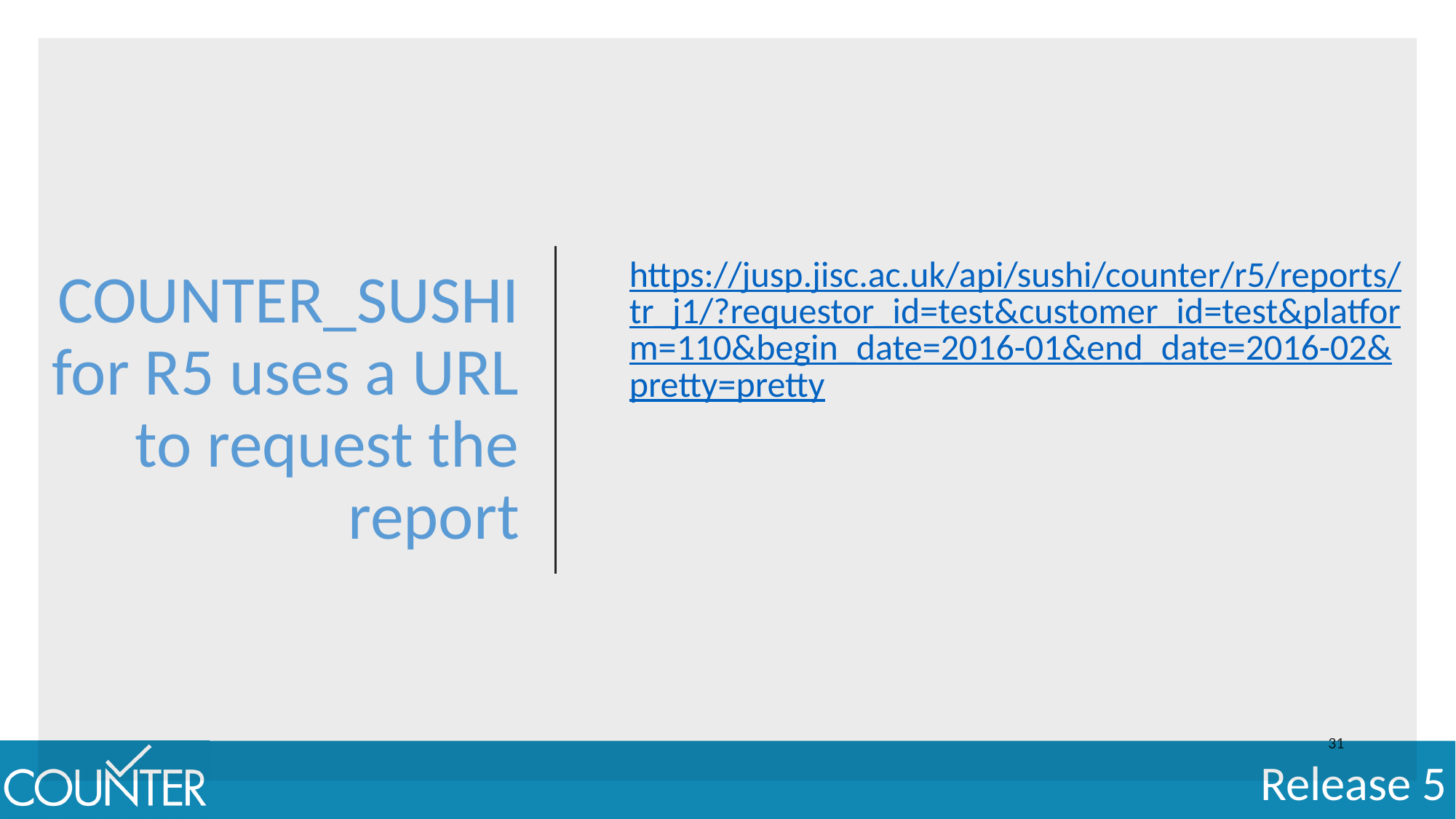

COUNTER_SUSHI for R5 uses a URL to request the report
https://jusp.jisc.ac.uk/api/sushi/counter/r5/reports/tr_j1/?requestor_id=test&customer_id=test&platform=110&begin_date=2016-01&end_date=2016-02&pretty=pretty
31